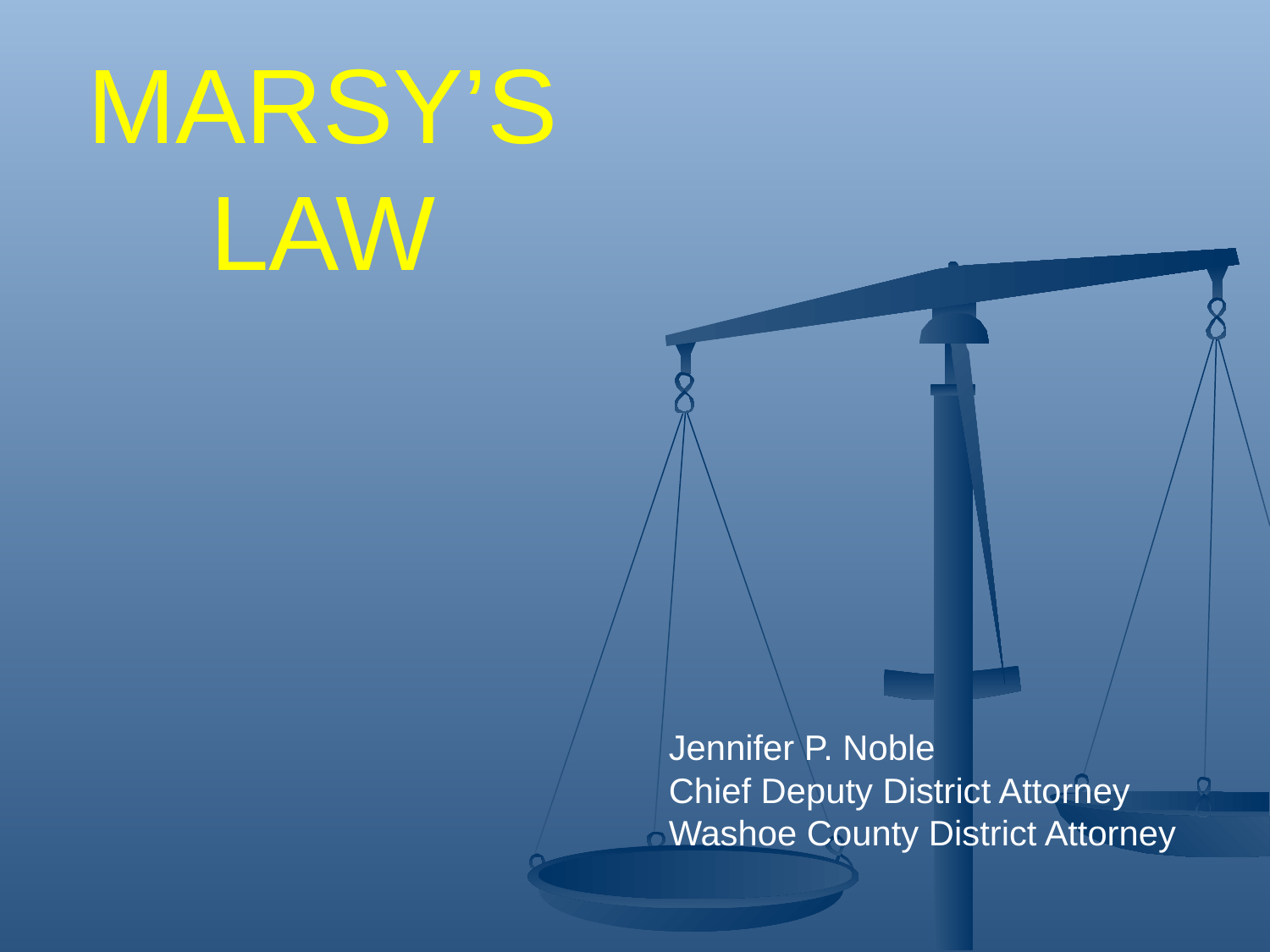

MARSY’S LAW
Jennifer P. Noble
Chief Deputy District Attorney
Washoe County District Attorney